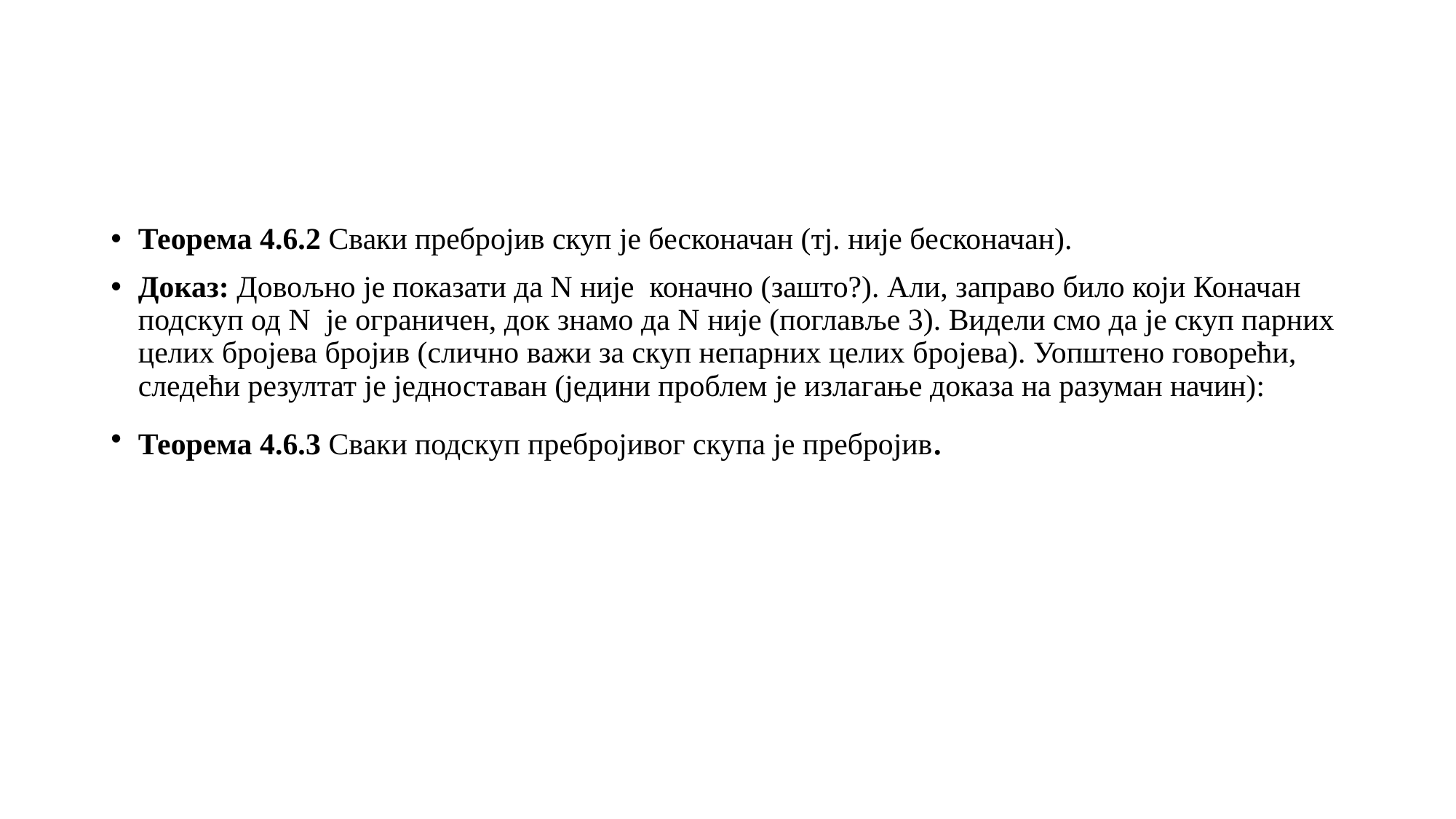

#
Теорема 4.6.2 Сваки пребројив скуп је бесконачан (тј. није бесконачан).
Доказ: Довољно је показати да N није  коначно (зашто?). Али, заправо било који Коначан подскуп од N  је ограничен, док знамо да N није (поглавље 3). Видели смо да је скуп парних целих бројева бројив (слично важи за скуп непарних целих бројева). Уопштено говорећи, следећи резултат је једноставан (једини проблем је излагање доказа на разуман начин):
Теорема 4.6.3 Сваки подскуп пребројивог скупа је пребројив.